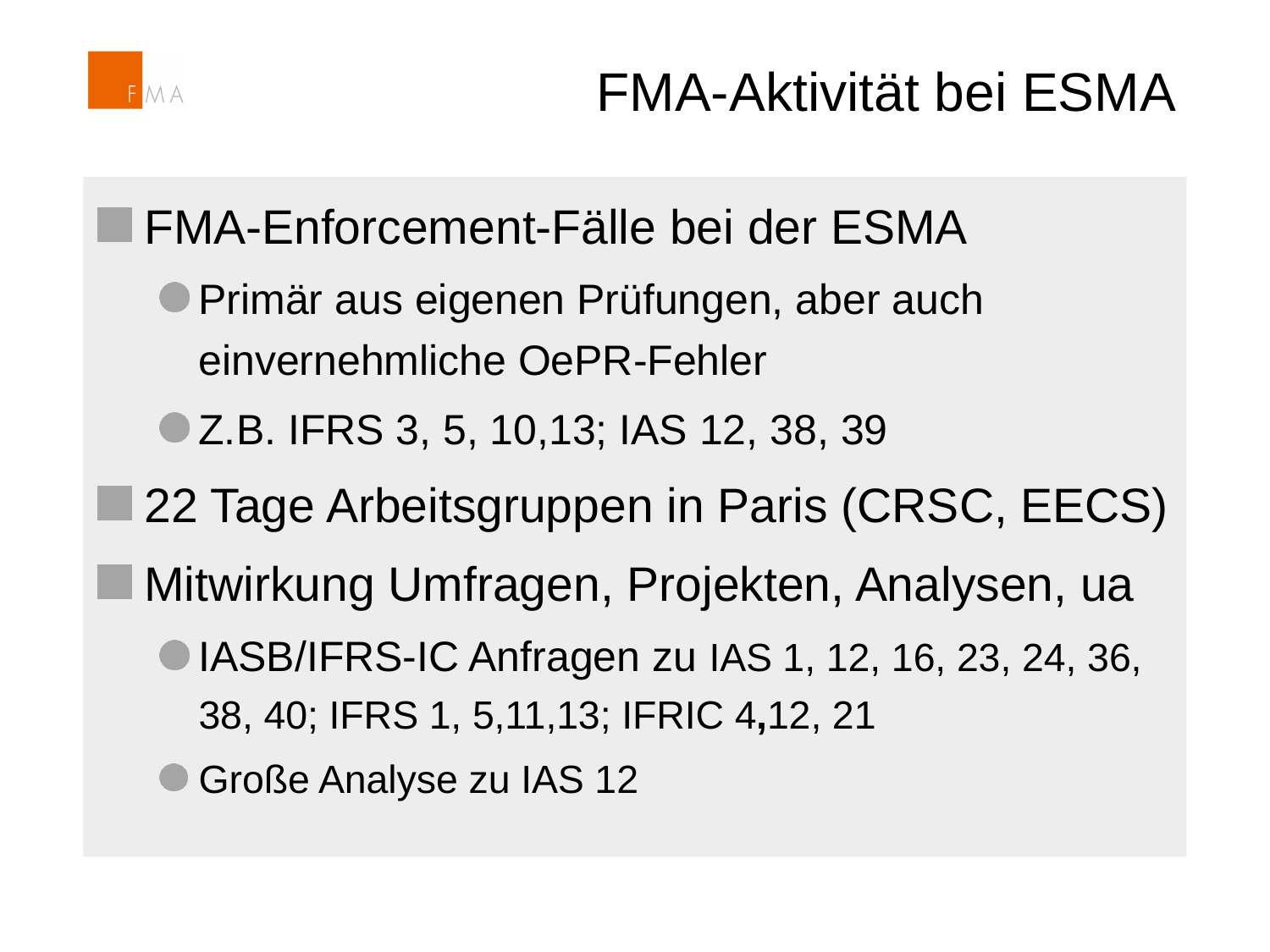

# FMA-Aktivität bei ESMA
FMA-Enforcement-Fälle bei der ESMA
Primär aus eigenen Prüfungen, aber auch einvernehmliche OePR-Fehler
Z.B. IFRS 3, 5, 10,13; IAS 12, 38, 39
22 Tage Arbeitsgruppen in Paris (CRSC, EECS)
Mitwirkung Umfragen, Projekten, Analysen, ua
IASB/IFRS-IC Anfragen zu IAS 1, 12, 16, 23, 24, 36, 38, 40; IFRS 1, 5,11,13; IFRIC 4,12, 21
Große Analyse zu IAS 12